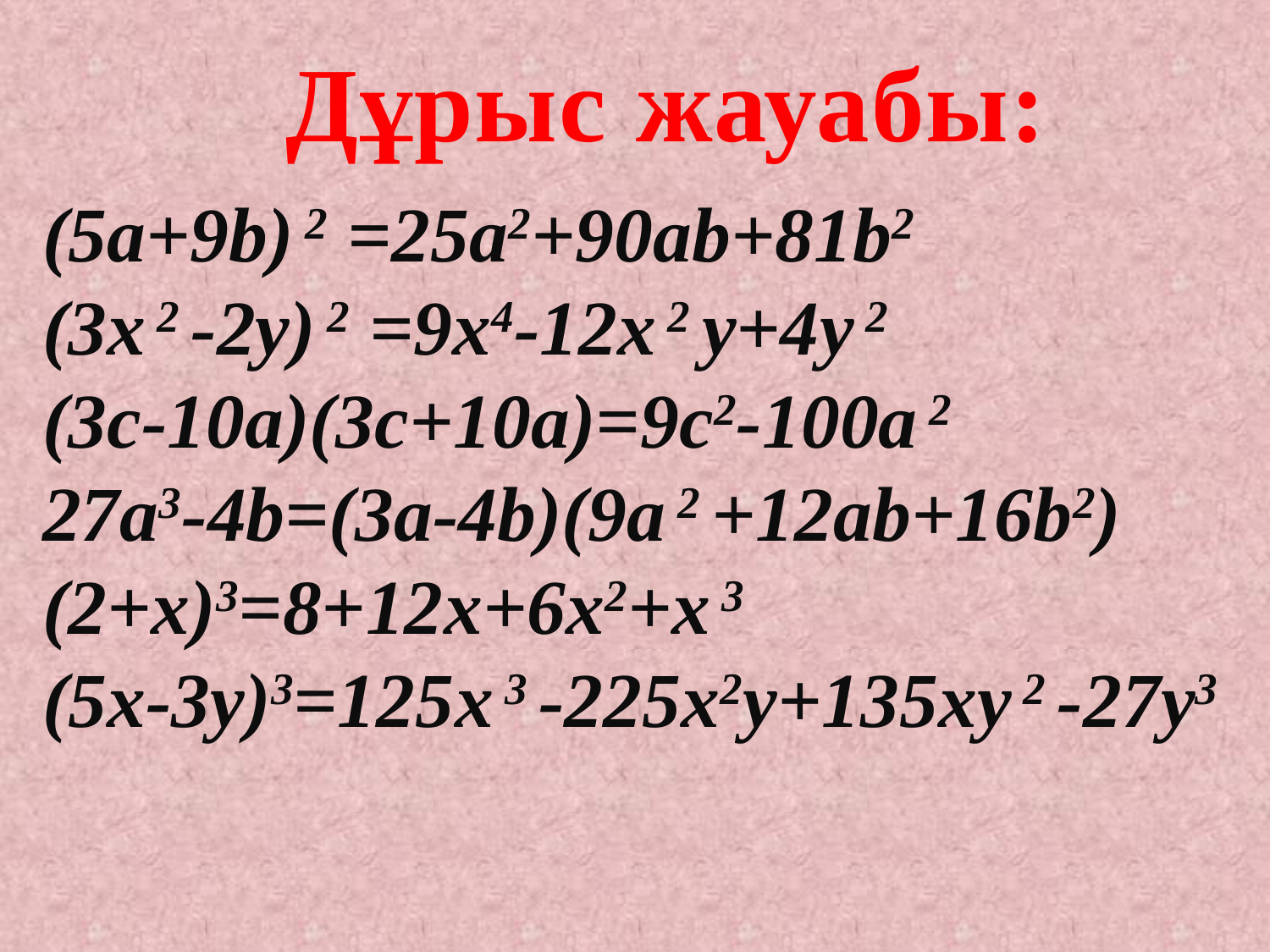

Дұрыс жауабы:
(5а+9b) 2 =25a2+90ab+81b2
(3x 2 -2у) 2 =9х4-12x 2 y+4y 2
(3c-10а)(3c+10a)=9с2-100a 2
27a3-4b=(3a-4b)(9a 2 +12ab+16b2)
(2+x)3=8+12x+6х2+x 3
(5x-3y)3=125x 3 -225х2у+135xy 2 -27у3